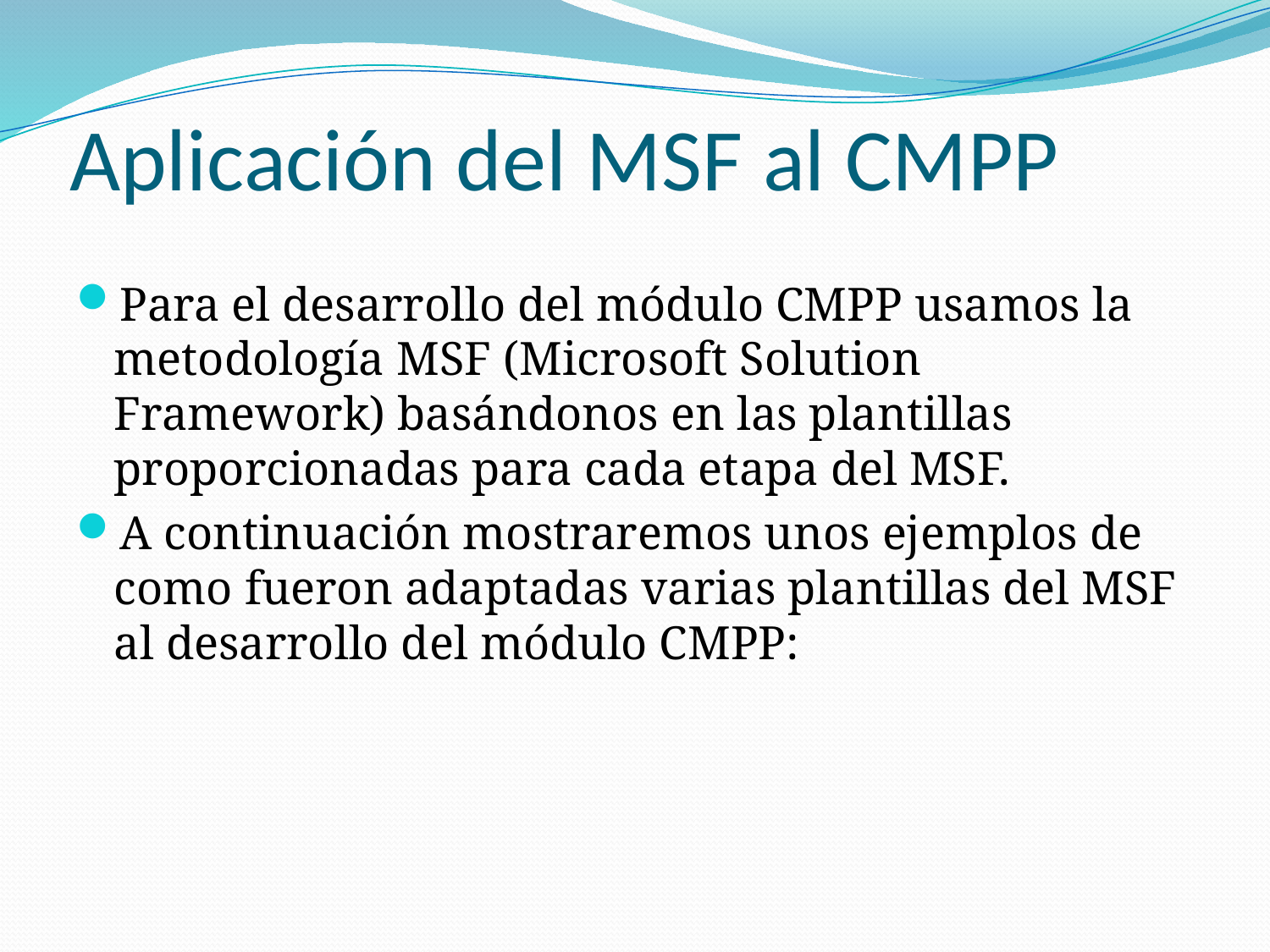

# Aplicación del MSF al CMPP
Para el desarrollo del módulo CMPP usamos la metodología MSF (Microsoft Solution Framework) basándonos en las plantillas proporcionadas para cada etapa del MSF.
A continuación mostraremos unos ejemplos de como fueron adaptadas varias plantillas del MSF al desarrollo del módulo CMPP: